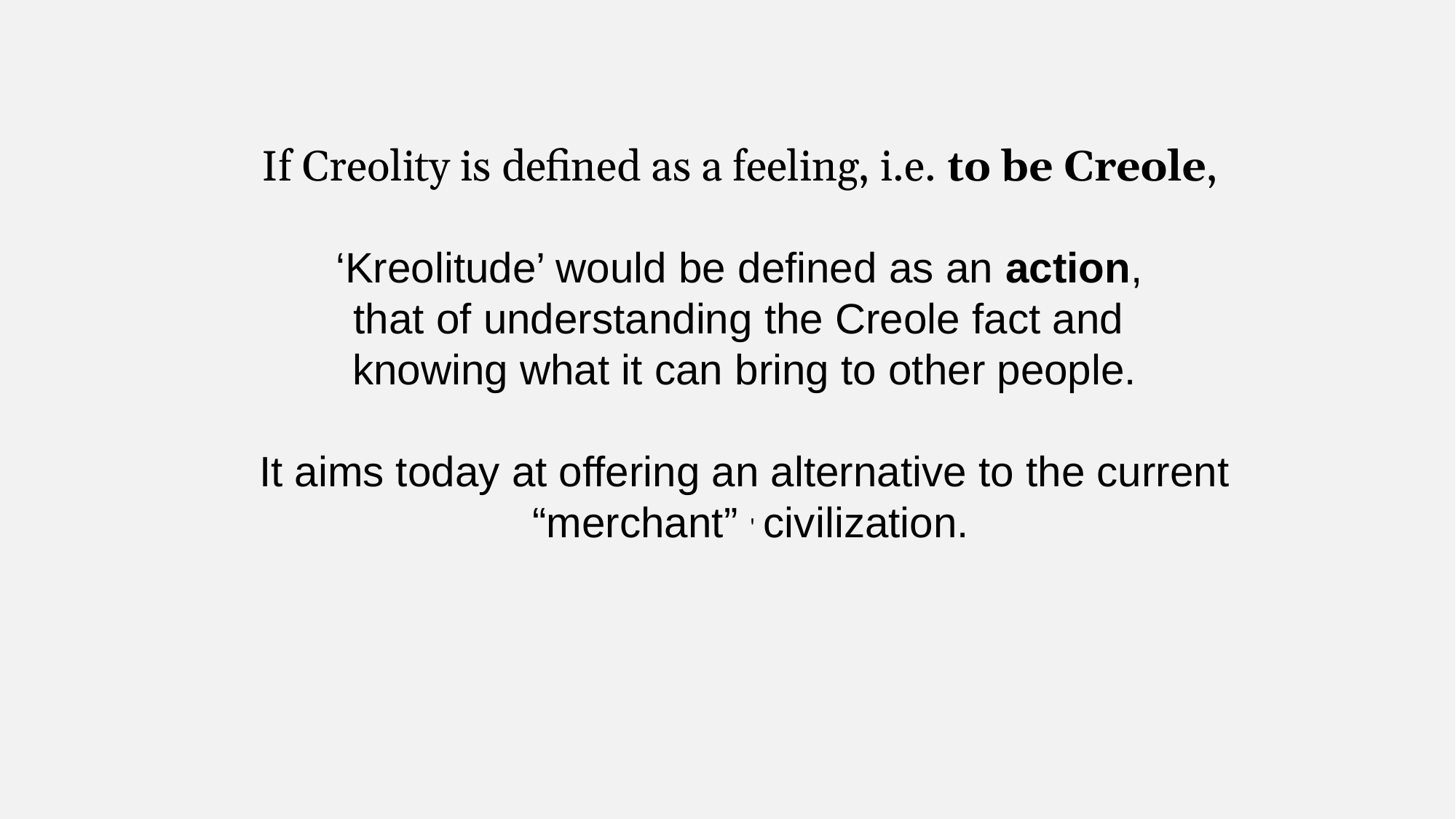

If Creolity is defined as a feeling, i.e. to be Creole,

‘Kreolitude’ would be defined as an action,
that of understanding the Creole fact and
knowing what it can bring to other people.

It aims today at offering an alternative to the current
 “merchant” ' civilization.